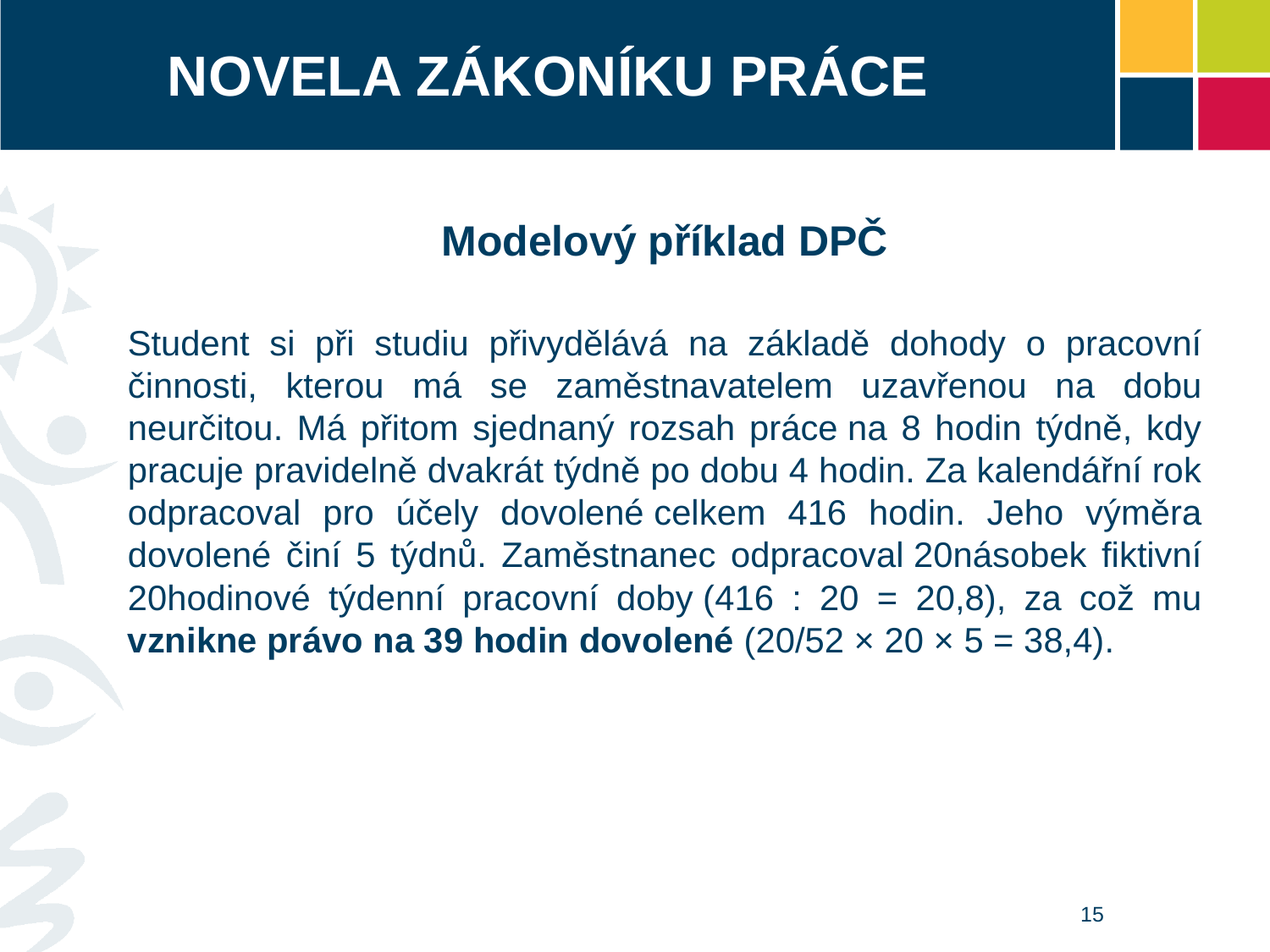

# NOVELA ZÁKONÍKU PRÁCE

Modelový příklad DPČ

Student si při studiu přivydělává na základě dohody o pracovní činnosti, kterou má se zaměstnavatelem uzavřenou na dobu neurčitou. Má přitom sjednaný rozsah práce na 8 hodin týdně, kdy pracuje pravidelně dvakrát týdně po dobu 4 hodin. Za kalendářní rok odpracoval pro účely dovolené celkem 416 hodin. Jeho výměra dovolené činí 5 týdnů. Zaměstnanec odpracoval 20násobek fiktivní 20hodinové týdenní pracovní doby (416 : 20 = 20,8), za což mu vznikne právo na 39 hodin dovolené (20/52 × 20 × 5 = 38,4).

15